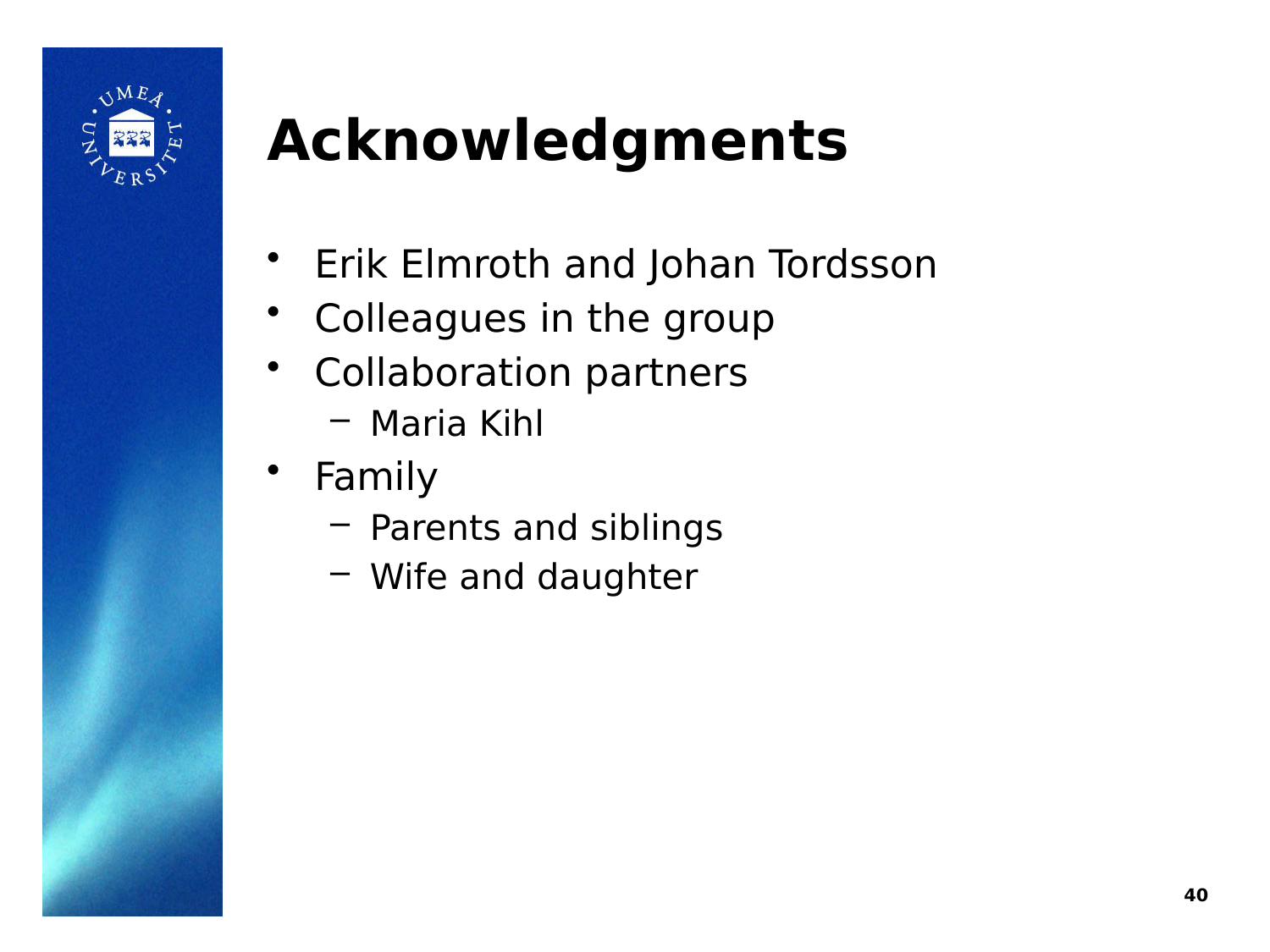

# Acknowledgments
Erik Elmroth and Johan Tordsson
Colleagues in the group
Collaboration partners
Maria Kihl
Family
Parents and siblings
Wife and daughter

40